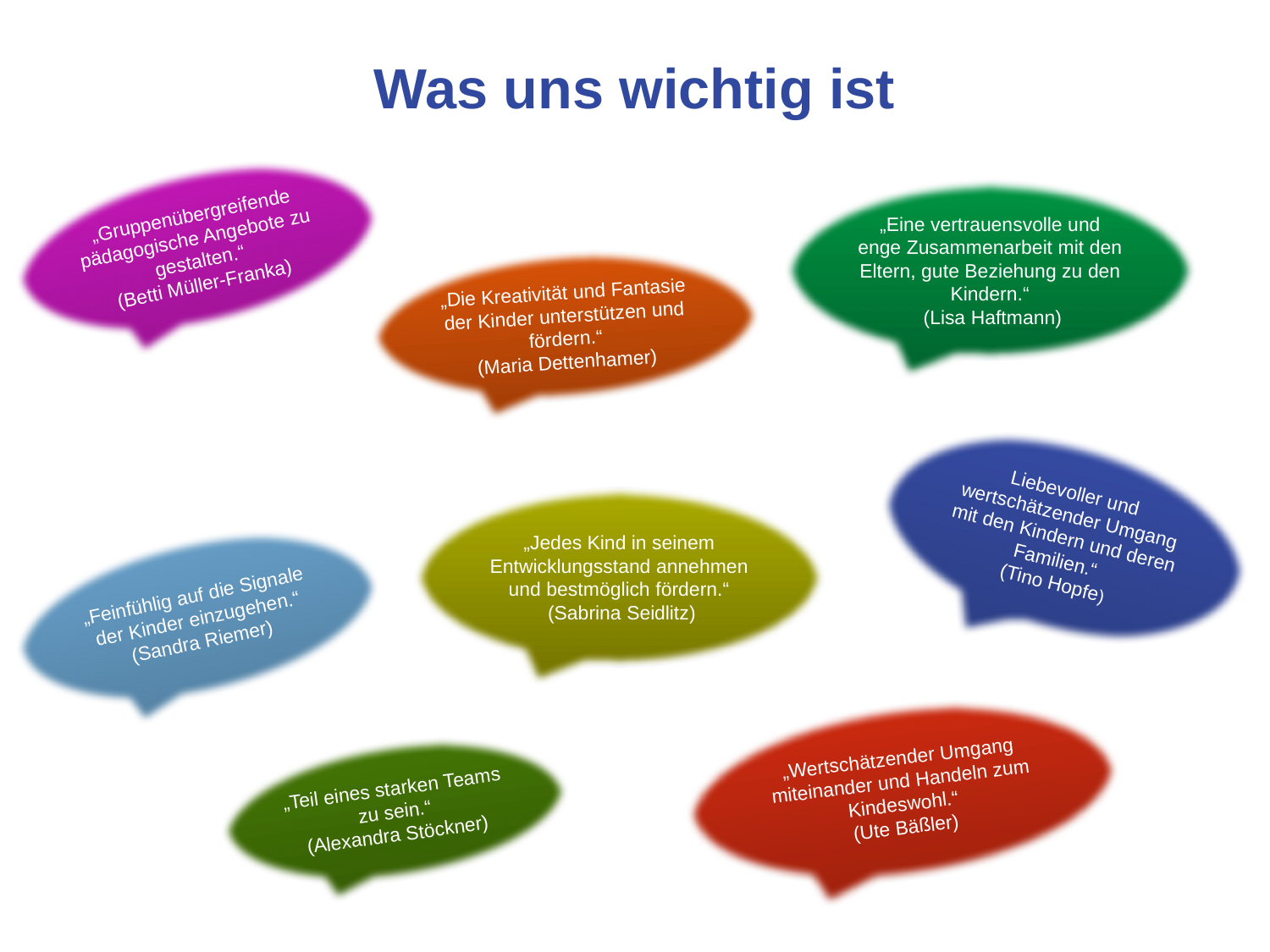

# Was uns wichtig ist
„Gruppenübergreifende pädagogische Angebote zu gestalten.“
(Betti Müller-Franka)
„Eine vertrauensvolle und enge Zusammenarbeit mit den Eltern, gute Beziehung zu den Kindern.“
 (Lisa Haftmann)
„Die Kreativität und Fantasie der Kinder unterstützen und fördern.“
(Maria Dettenhamer)
Liebevoller und wertschätzender Umgang mit den Kindern und deren Familien.“
(Tino Hopfe)
„Jedes Kind in seinem Entwicklungsstand annehmen und bestmöglich fördern.“
 (Sabrina Seidlitz)
„Feinfühlig auf die Signale der Kinder einzugehen.“
(Sandra Riemer)
„Wertschätzender Umgang miteinander und Handeln zum Kindeswohl.“
(Ute Bäßler)
„Teil eines starken Teams zu sein.“
(Alexandra Stöckner)